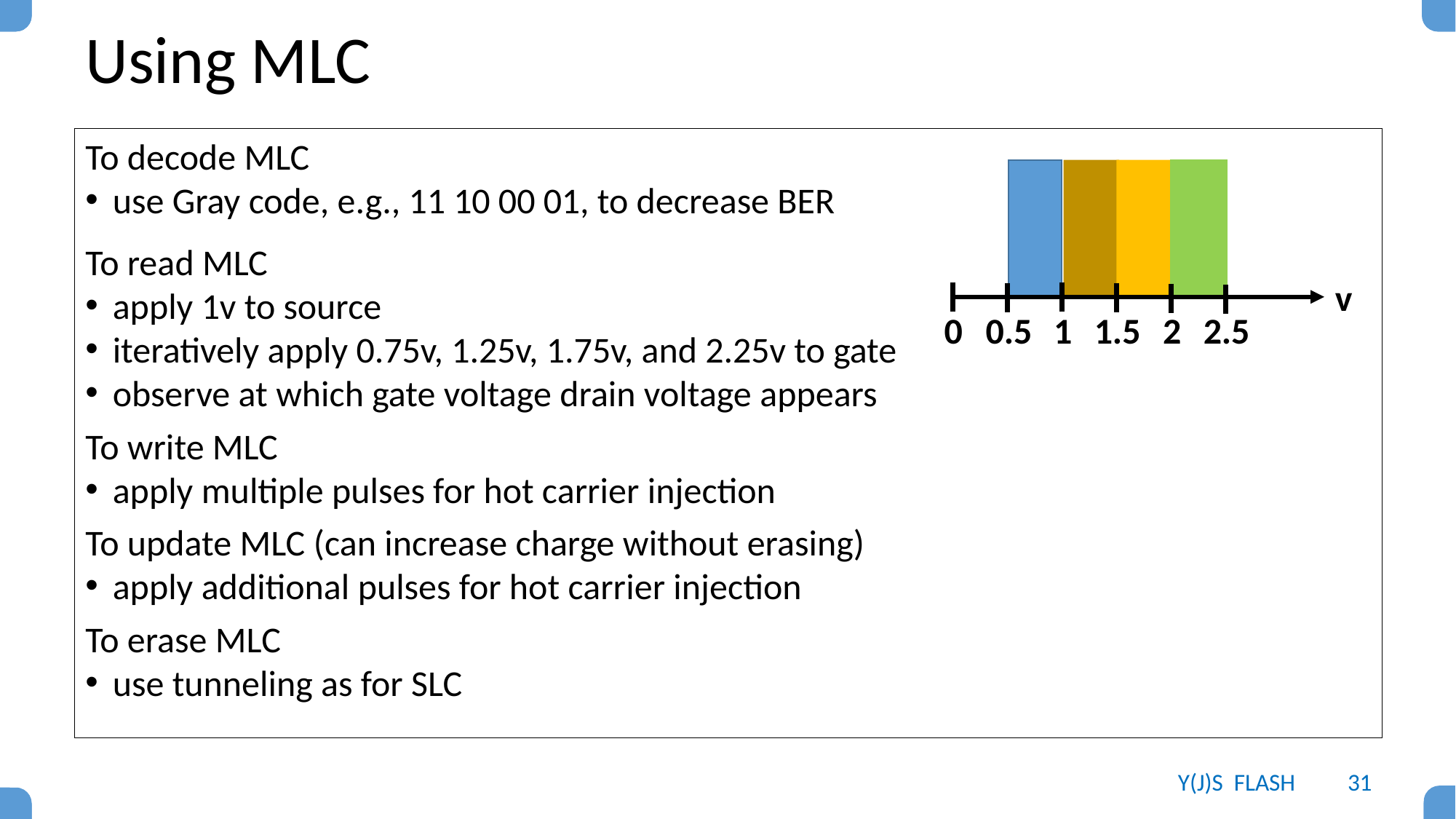

# Using MLC
To decode MLC
use Gray code, e.g., 11 10 00 01, to decrease BER
To read MLC
apply 1v to source
iteratively apply 0.75v, 1.25v, 1.75v, and 2.25v to gate
observe at which gate voltage drain voltage appears
To write MLC
apply multiple pulses for hot carrier injection
To update MLC (can increase charge without erasing)
apply additional pulses for hot carrier injection
To erase MLC
use tunneling as for SLC

v
0
1.5
2.5
0.5
2
1
Y(J)S  FLASH
31